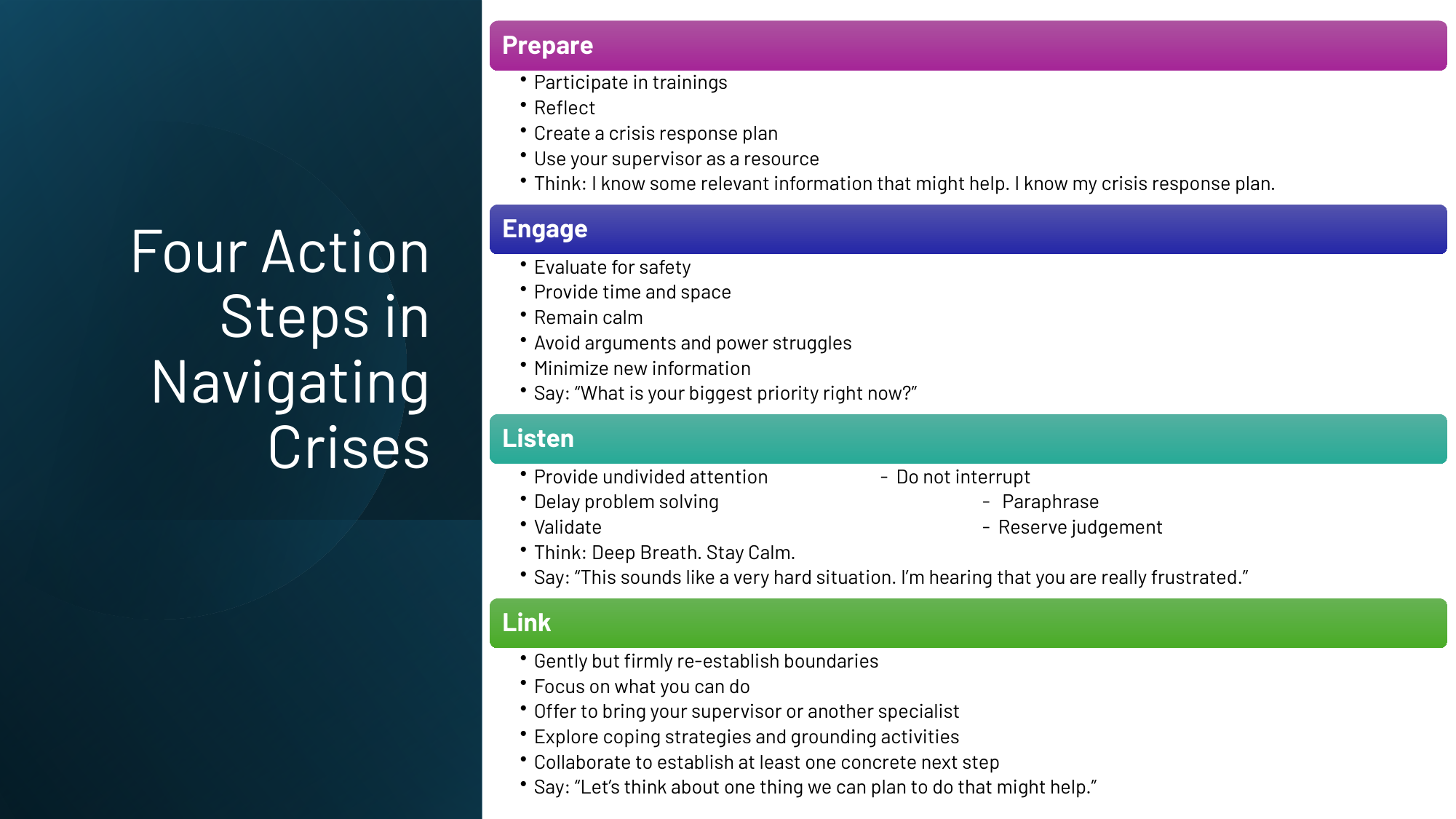

Prepare
Participate in trainings
Reflect
Create a crisis response plan
Use your supervisor as a resource
Think: I know some relevant information that might help. I know my crisis response plan.
Engage
Evaluate for safety
Provide time and space
Remain calm
Avoid arguments and power struggles
Minimize new information
Say: “What is your biggest priority right now?”
Listen
Provide undivided attention                            -  Do not interrupt
Delay problem solving 			   -   Paraphrase
Validate 				   -  Reserve judgement
Think: Deep Breath. Stay Calm.
Say: “This sounds like a very hard situation. I’m hearing that you are really frustrated.”
Link
Gently but firmly re-establish boundaries
Focus on what you can do
Offer to bring your supervisor or another specialist
Explore coping strategies and grounding activities
Collaborate to establish at least one concrete next step
Say: “Let’s think about one thing we can plan to do that might help.”

# Four Action Steps in Navigating Crises